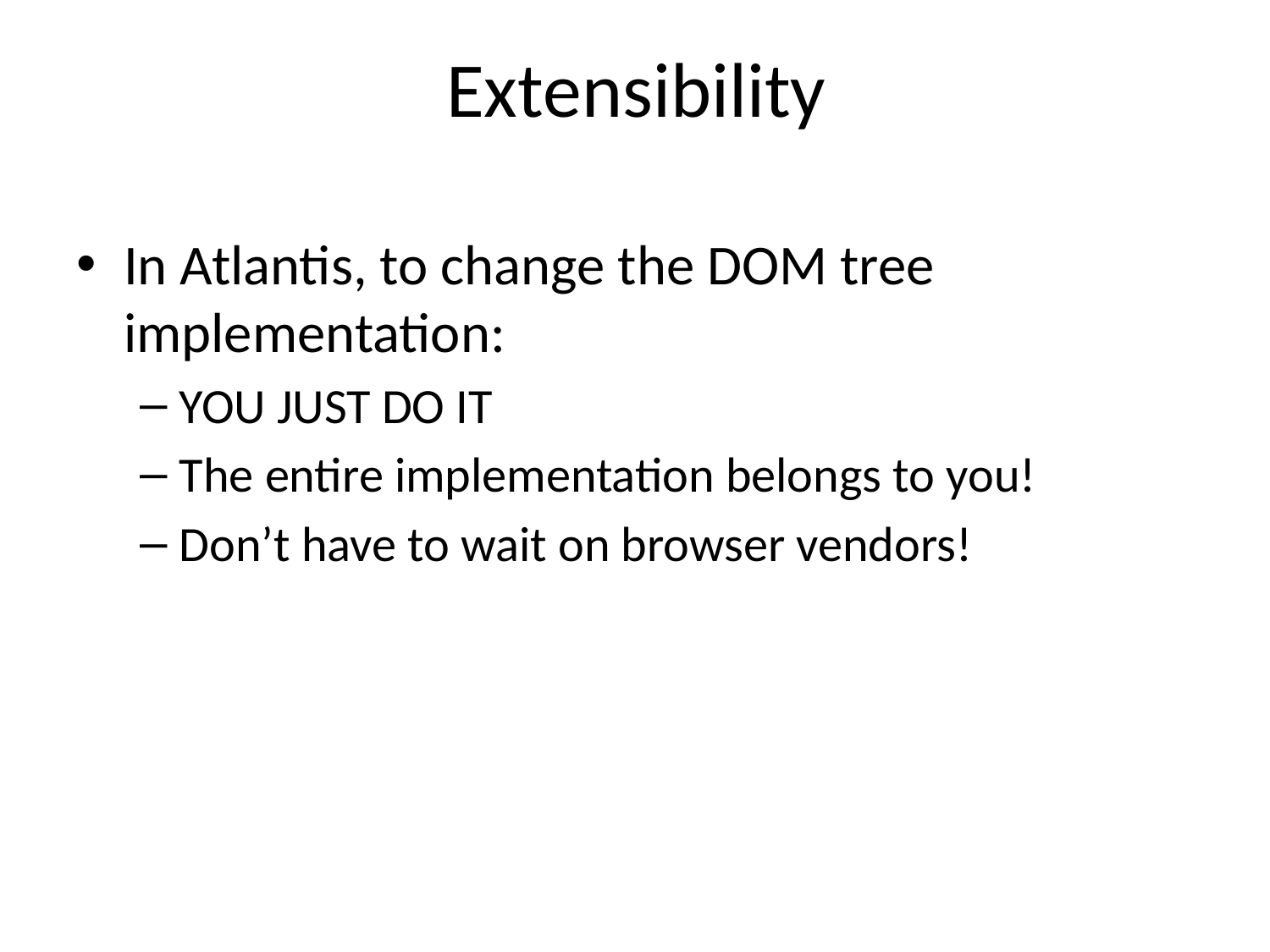

# Extensibility
In Atlantis, to change the DOM tree implementation:
YOU JUST DO IT
The entire implementation belongs to you!
Don’t have to wait on browser vendors!